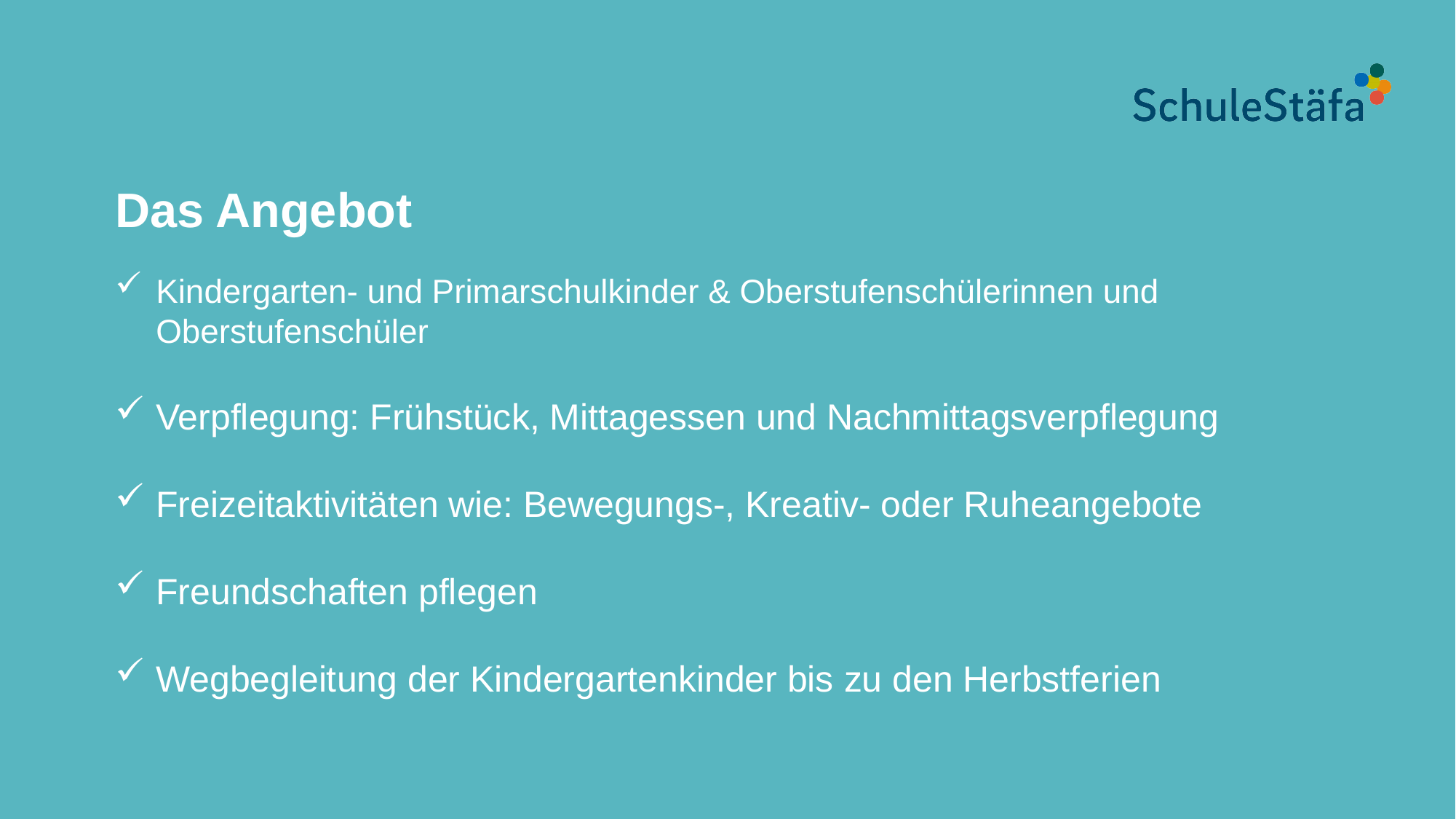

Das Angebot

Kindergarten- und Primarschulkinder & Oberstufenschülerinnen und Oberstufenschüler

Verpflegung: Frühstück, Mittagessen und Nachmittagsverpflegung

Freizeitaktivitäten wie: Bewegungs-, Kreativ- oder Ruheangebote

Freundschaften pflegen

Wegbegleitung der Kindergartenkinder bis zu den Herbstferien